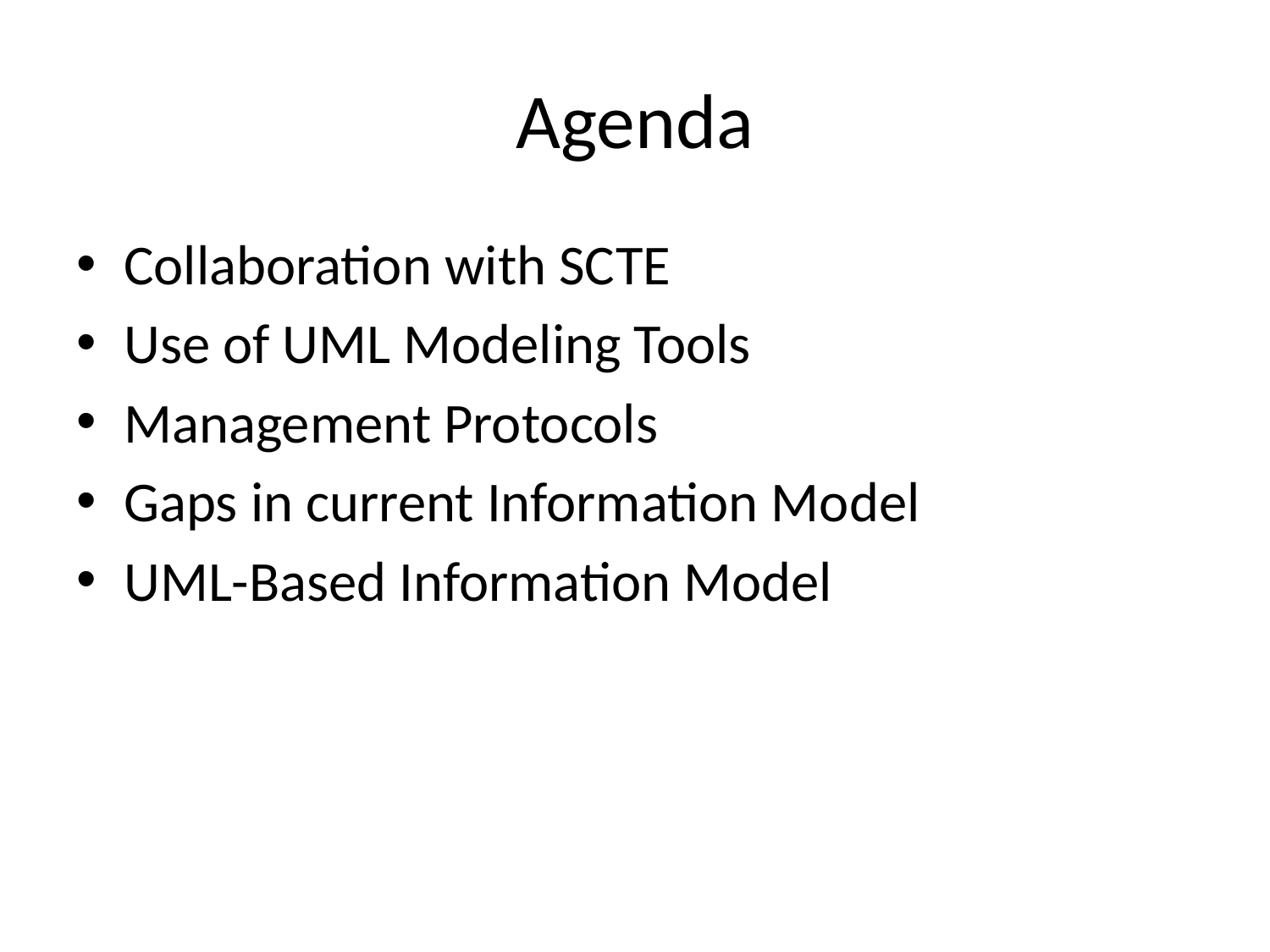

# Agenda
Collaboration with SCTE
Use of UML Modeling Tools
Management Protocols
Gaps in current Information Model
UML-Based Information Model